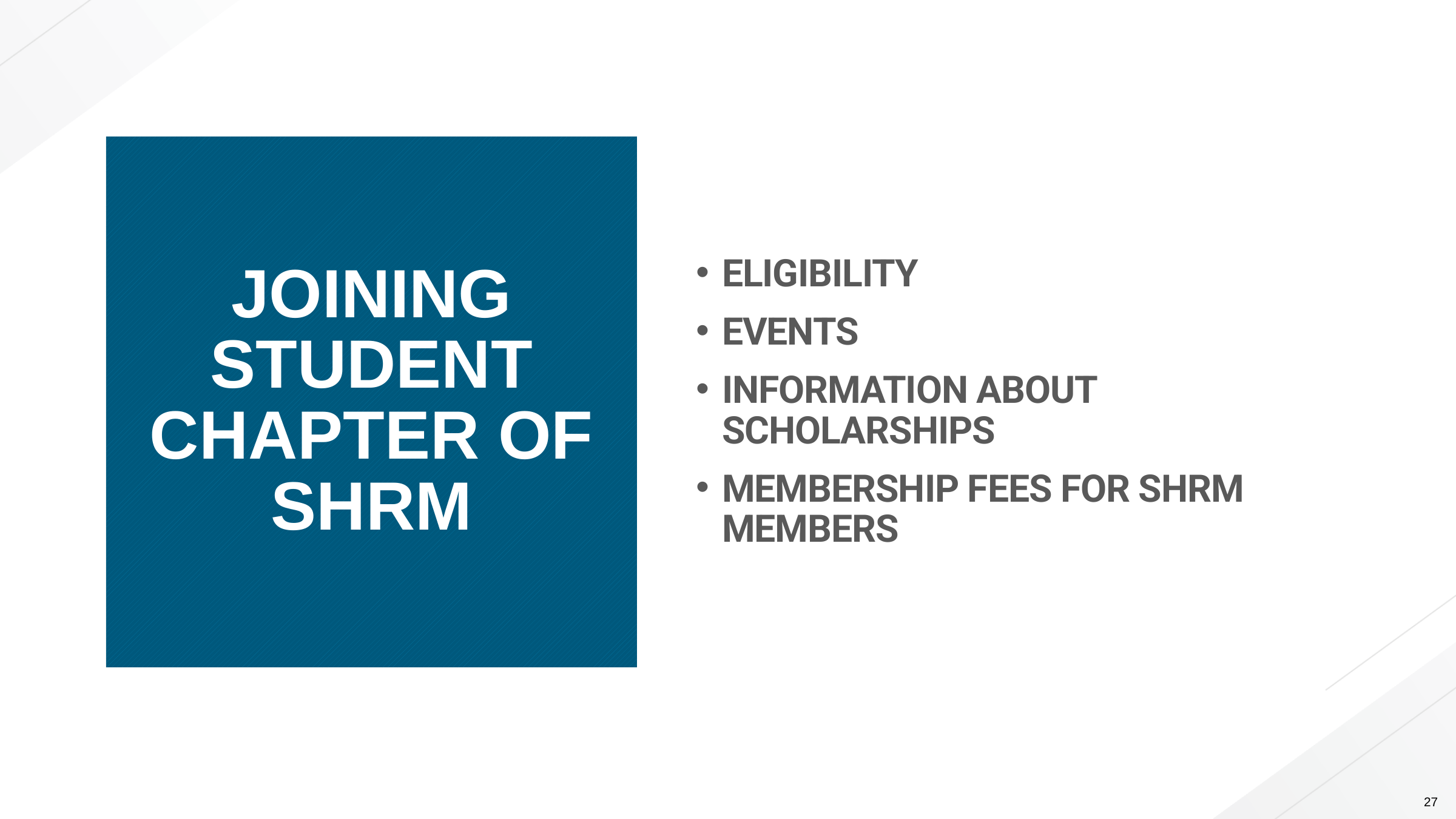

# JOINING STUDENT CHAPTER OF SHRM
ELIGIBILITY
EVENTS
INFORMATION ABOUT SCHOLARSHIPS
MEMBERSHIP FEES FOR SHRM MEMBERS
27